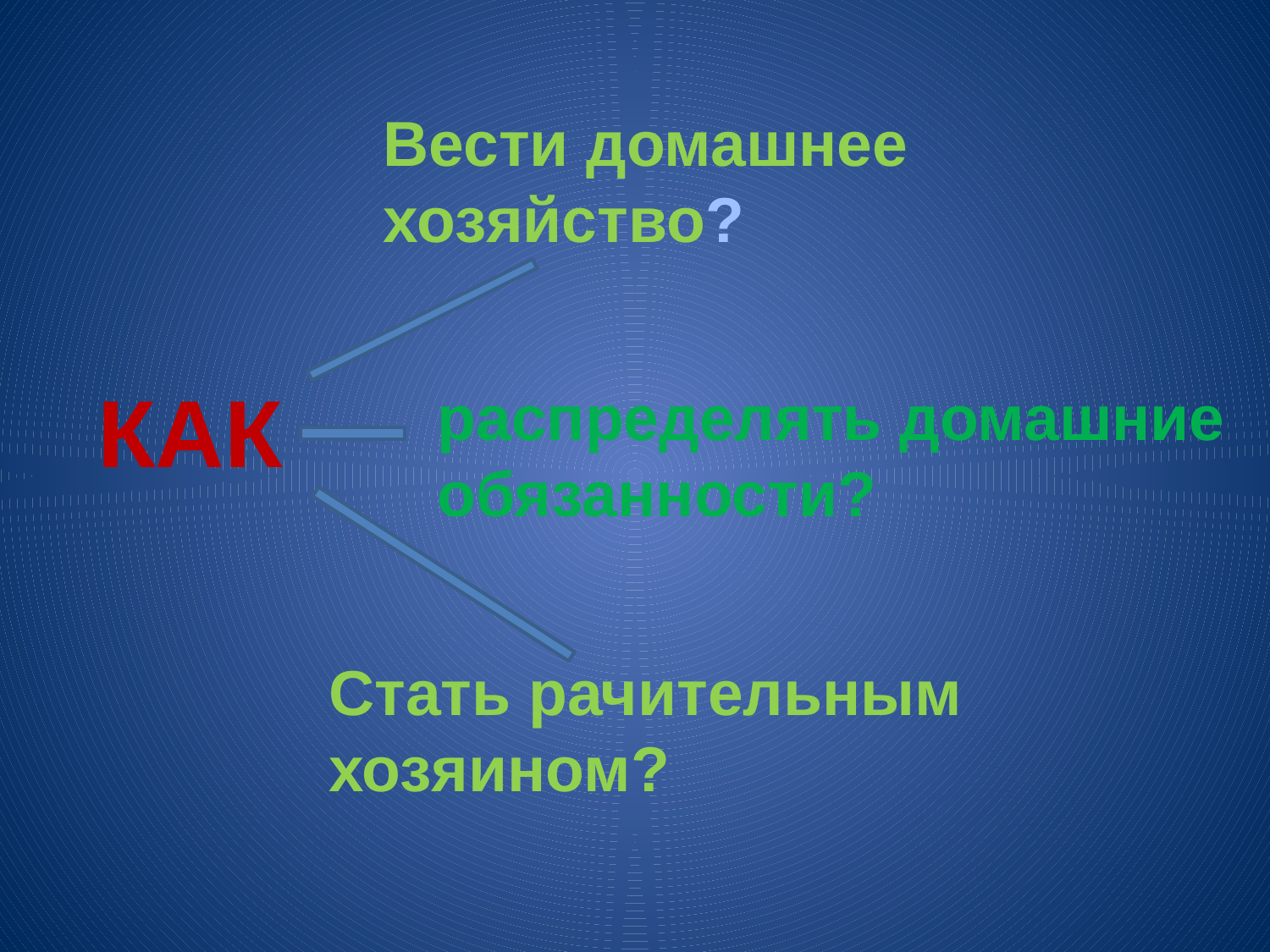

Вести домашнее
хозяйство?

Как
распределять домашние обязанности?

Стать рачительным
хозяином?